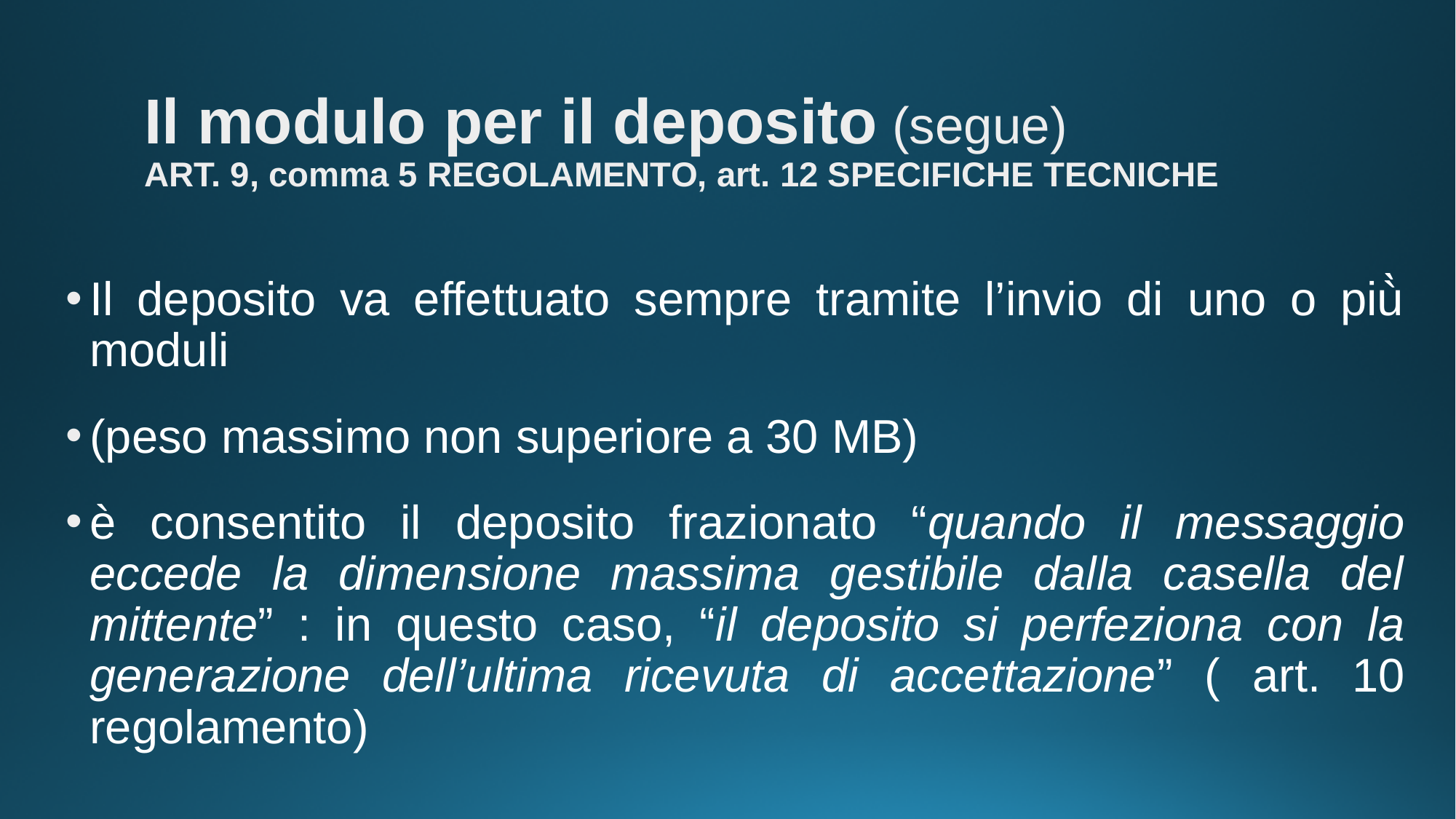

Il modulo per il deposito (segue)
ART. 9, comma 5 REGOLAMENTO, art. 12 SPECIFICHE TECNICHE
Il deposito va effettuato sempre tramite l’invio di uno o più̀ moduli

(peso massimo non superiore a 30 MB)

è consentito il deposito frazionato “quando il messaggio eccede la dimensione massima gestibile dalla casella del mittente” : in questo caso, “il deposito si perfeziona con la generazione dell’ultima ricevuta di accettazione” ( art. 10 regolamento)